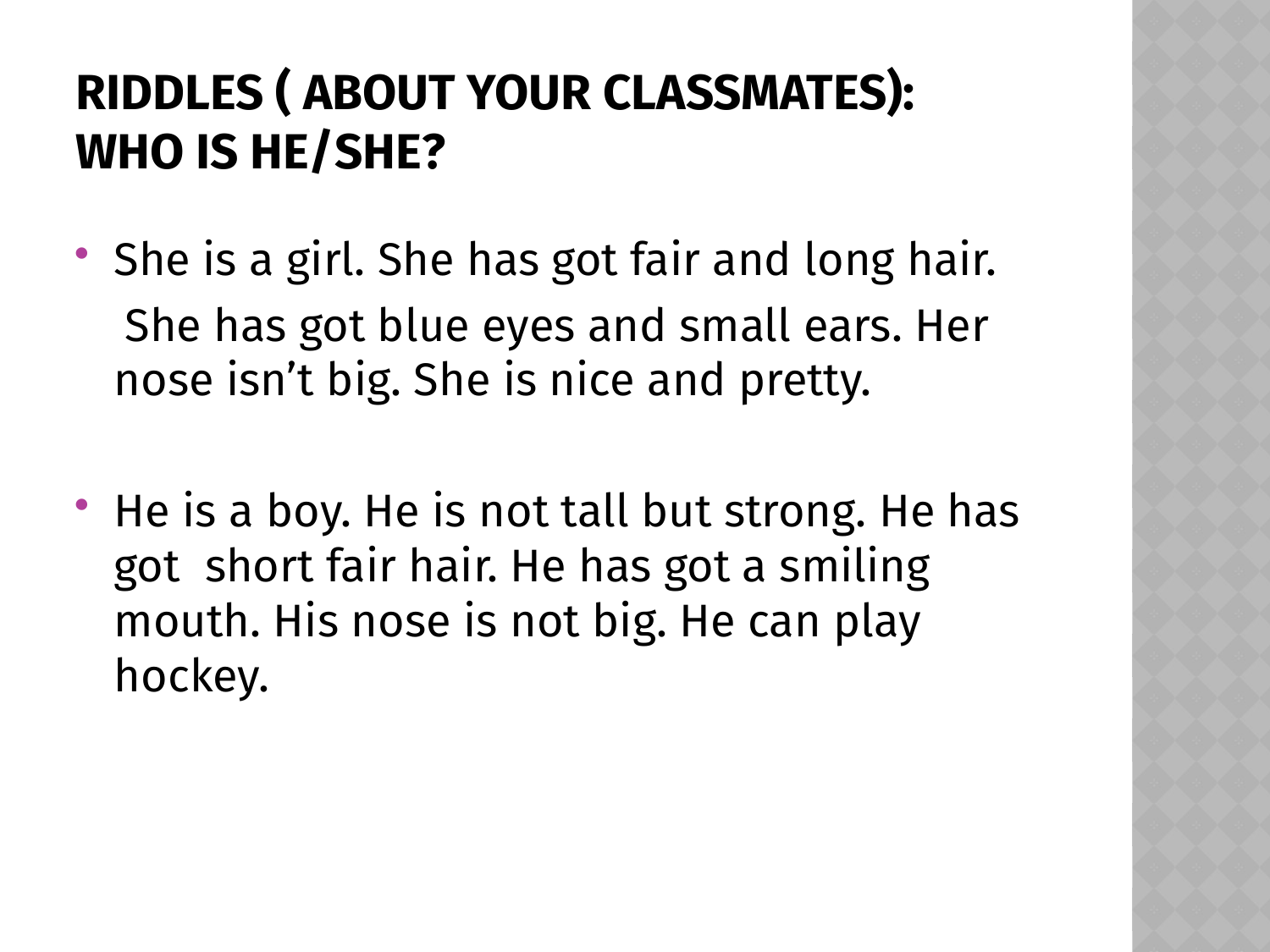

# Riddles ( about your classmates): Who is he/she?
She is a girl. She has got fair and long hair.
    She has got blue eyes and small ears. Her nose isn’t big. She is nice and pretty.

He is a boy. He is not tall but strong. He has got  short fair hair. He has got a smiling mouth. His nose is not big. He can play hockey.